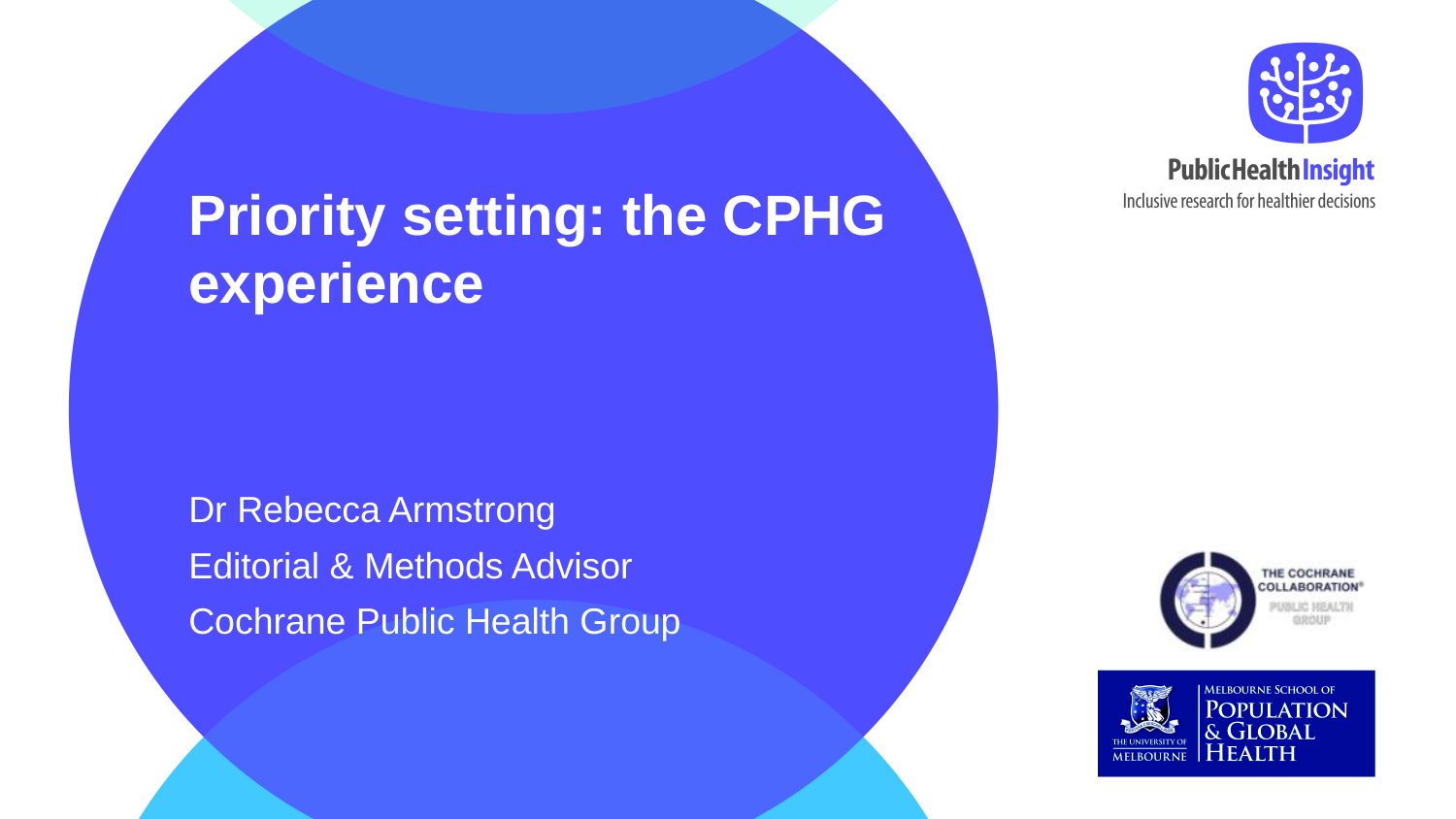

# Priority setting: the CPHG experience
Dr Rebecca Armstrong
Editorial & Methods Advisor
Cochrane Public Health Group